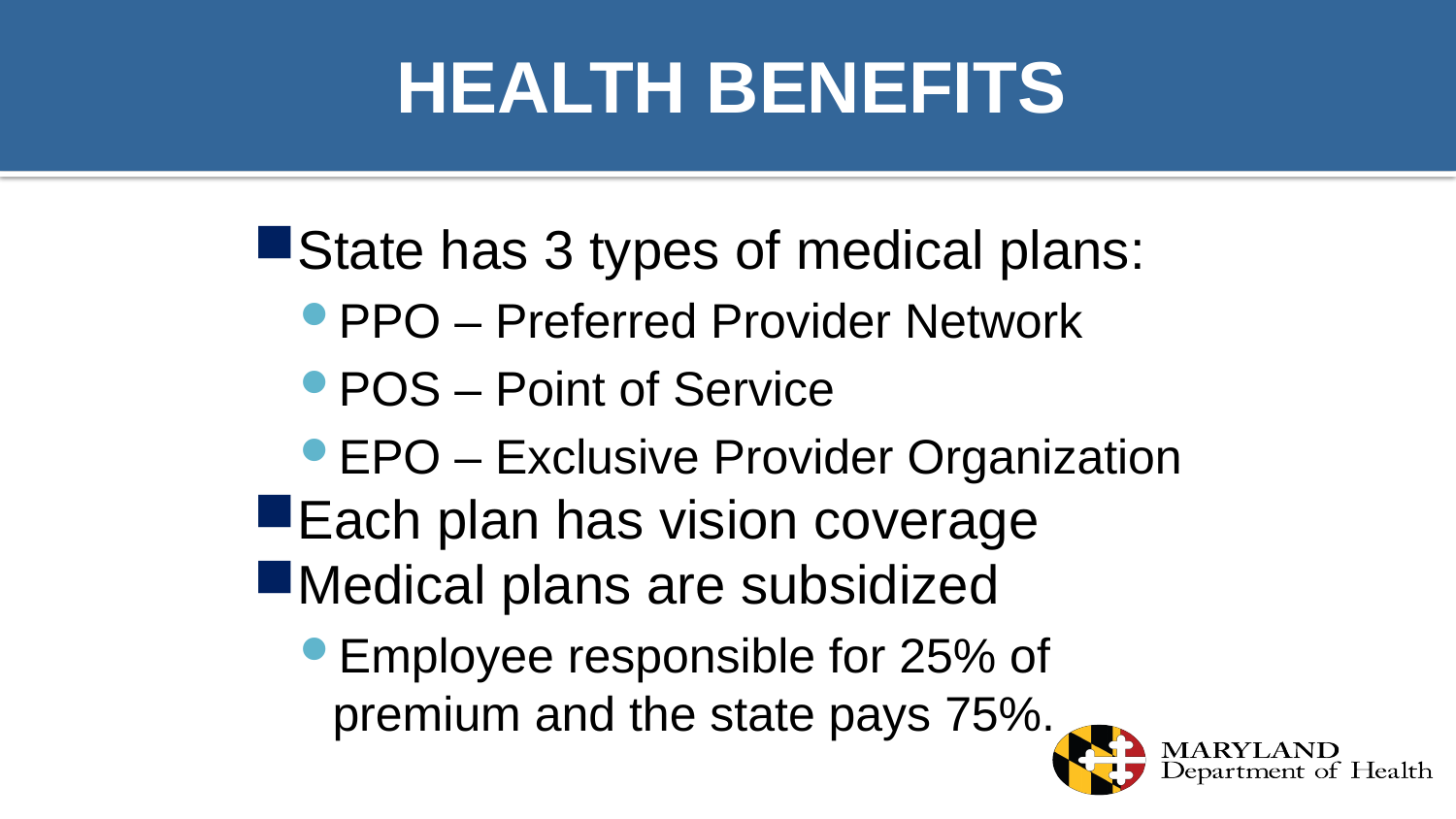

# HEALTH BENEFITS
State has 3 types of medical plans:
PPO – Preferred Provider Network
POS – Point of Service
EPO – Exclusive Provider Organization
Each plan has vision coverage
Medical plans are subsidized
Employee responsible for 25% of premium and the state pays 75%.